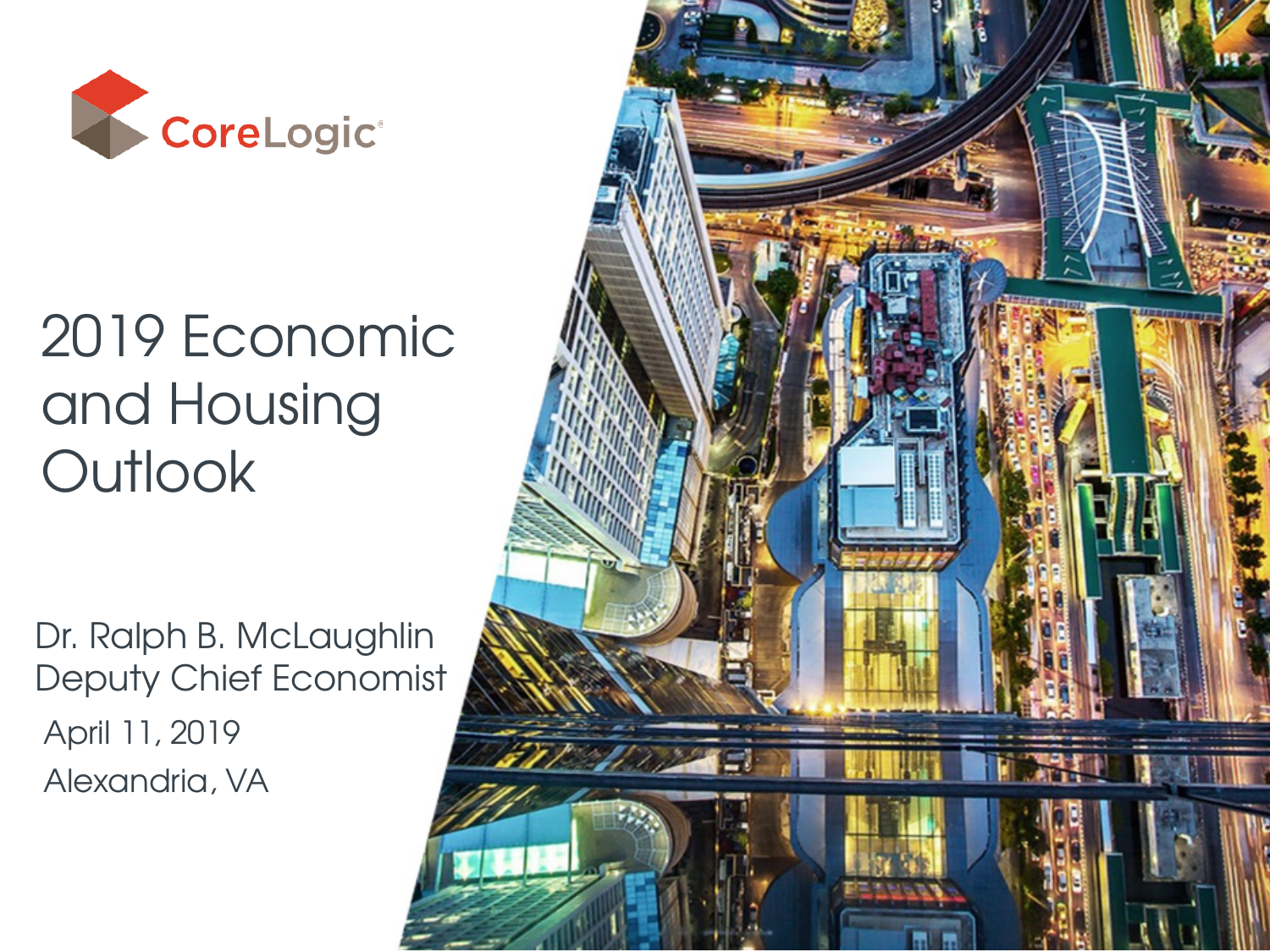

# 2019 Economic and Housing Outlook
Dr. Ralph B. McLaughlin
Deputy Chief Economist
April 11, 2019
Alexandria, VA